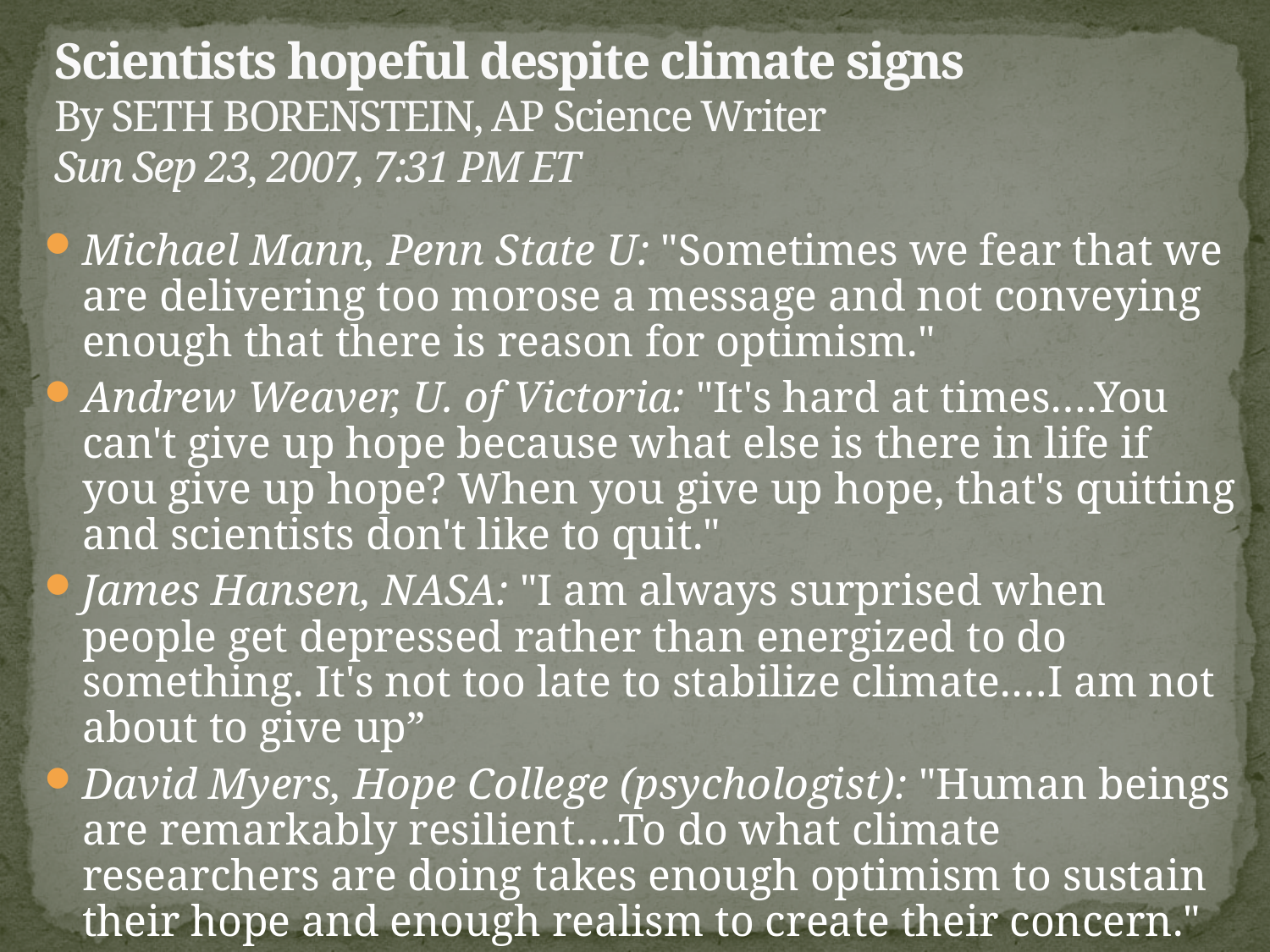

# Scientists hopeful despite climate signs By SETH BORENSTEIN, AP Science Writer Sun Sep 23, 2007, 7:31 PM ET
Michael Mann, Penn State U: "Sometimes we fear that we are delivering too morose a message and not conveying enough that there is reason for optimism."
Andrew Weaver, U. of Victoria: "It's hard at times….You can't give up hope because what else is there in life if you give up hope? When you give up hope, that's quitting and scientists don't like to quit."
James Hansen, NASA: "I am always surprised when people get depressed rather than energized to do something. It's not too late to stabilize climate.…I am not about to give up”
David Myers, Hope College (psychologist): "Human beings are remarkably resilient….To do what climate researchers are doing takes enough optimism to sustain their hope and enough realism to create their concern."